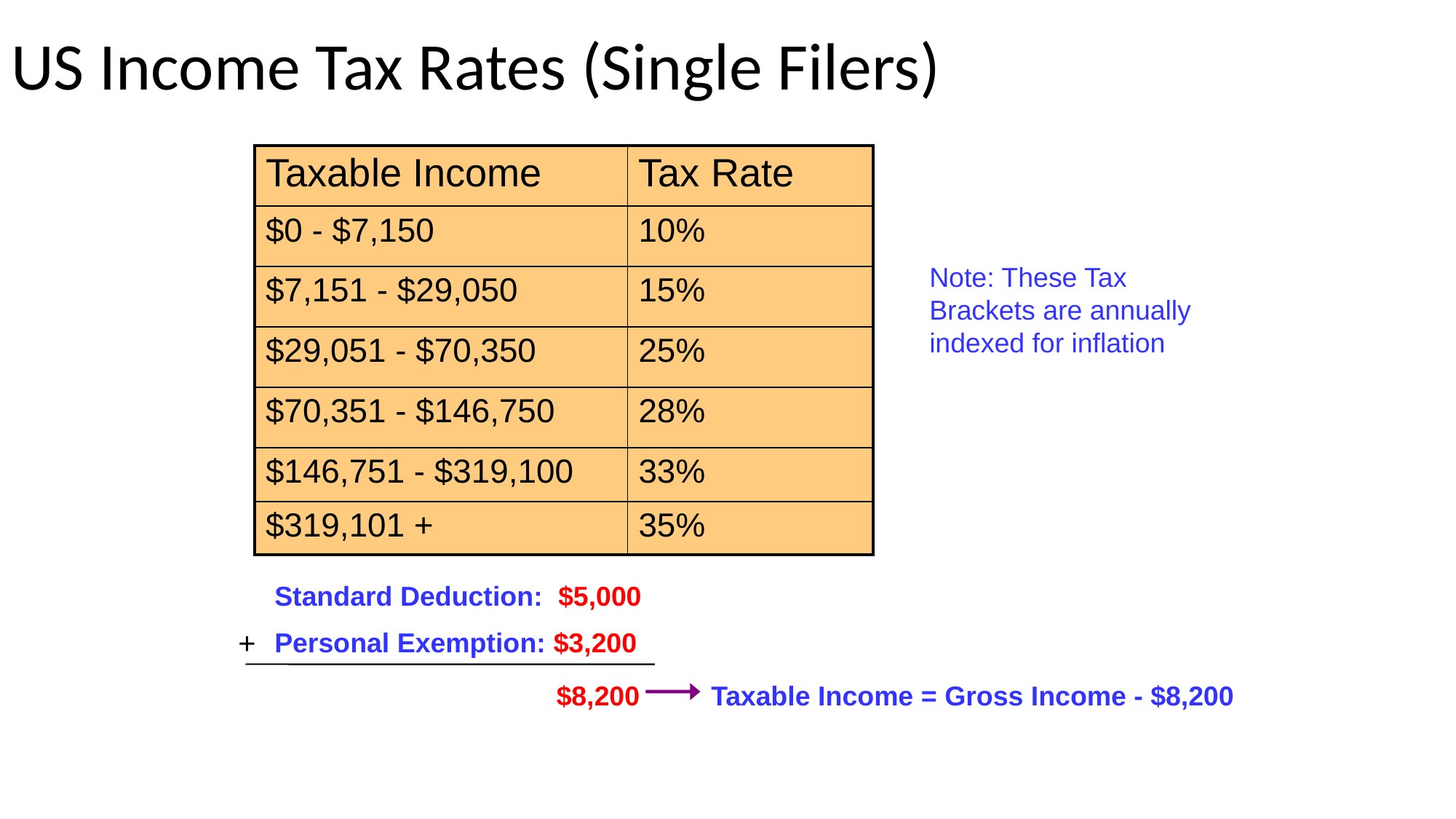

# US Income Tax Rates (Single Filers)
| Taxable Income | Tax Rate |
| --- | --- |
| $0 - $7,150 | 10% |
| $7,151 - $29,050 | 15% |
| $29,051 - $70,350 | 25% |
| $70,351 - $146,750 | 28% |
| $146,751 - $319,100 | 33% |
| $319,101 + | 35% |
Note: These Tax Brackets are annually indexed for inflation
Standard Deduction:  $5,000
Personal Exemption: $3,200
+

$8,200
Taxable Income = Gross Income - $8,200